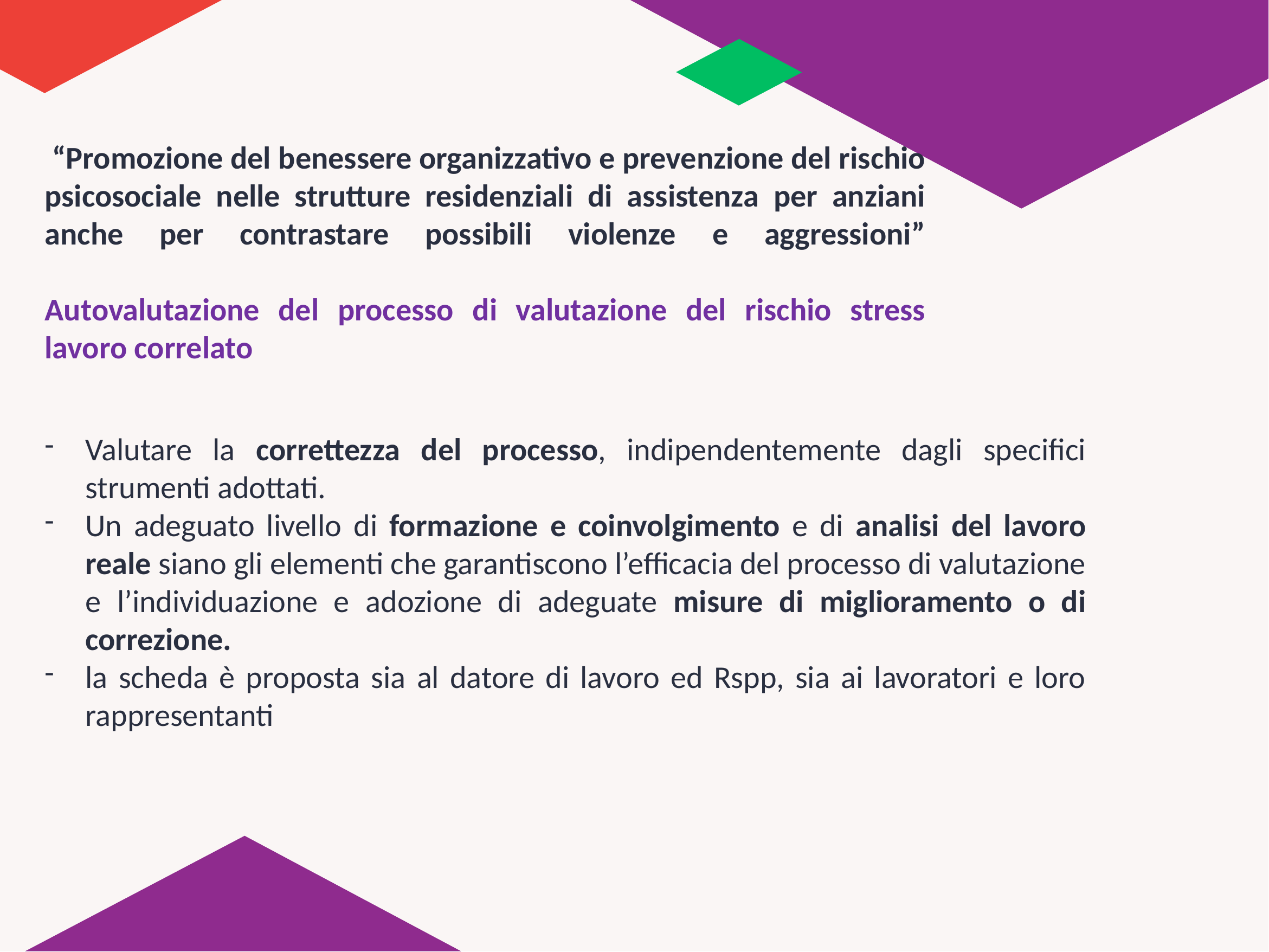

# “Promozione del benessere organizzativo e prevenzione del rischio psicosociale nelle strutture residenziali di assistenza per anziani anche per contrastare possibili violenze e aggressioni” Autovalutazione del processo di valutazione del rischio stress lavoro correlato
Valutare la correttezza del processo, indipendentemente dagli specifici strumenti adottati.
Un adeguato livello di formazione e coinvolgimento e di analisi del lavoro reale siano gli elementi che garantiscono l’efficacia del processo di valutazione e l’individuazione e adozione di adeguate misure di miglioramento o di correzione.
la scheda è proposta sia al datore di lavoro ed Rspp, sia ai lavoratori e loro rappresentanti